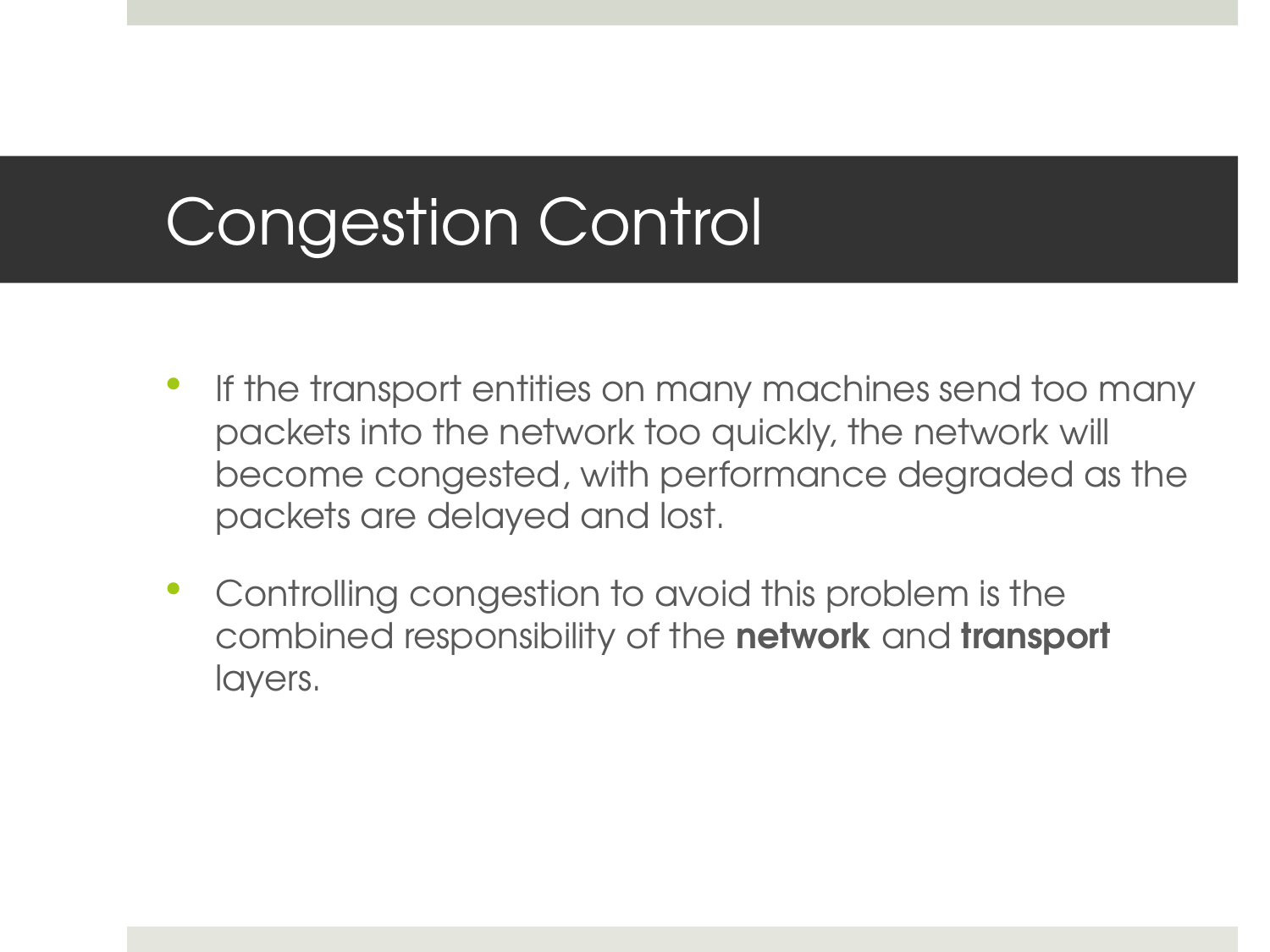

# Congestion Control
If the transport entities on many machines send too many packets into the network too quickly, the network will become congested, with performance degraded as the packets are delayed and lost.
Controlling congestion to avoid this problem is the combined responsibility of the network and transport layers.